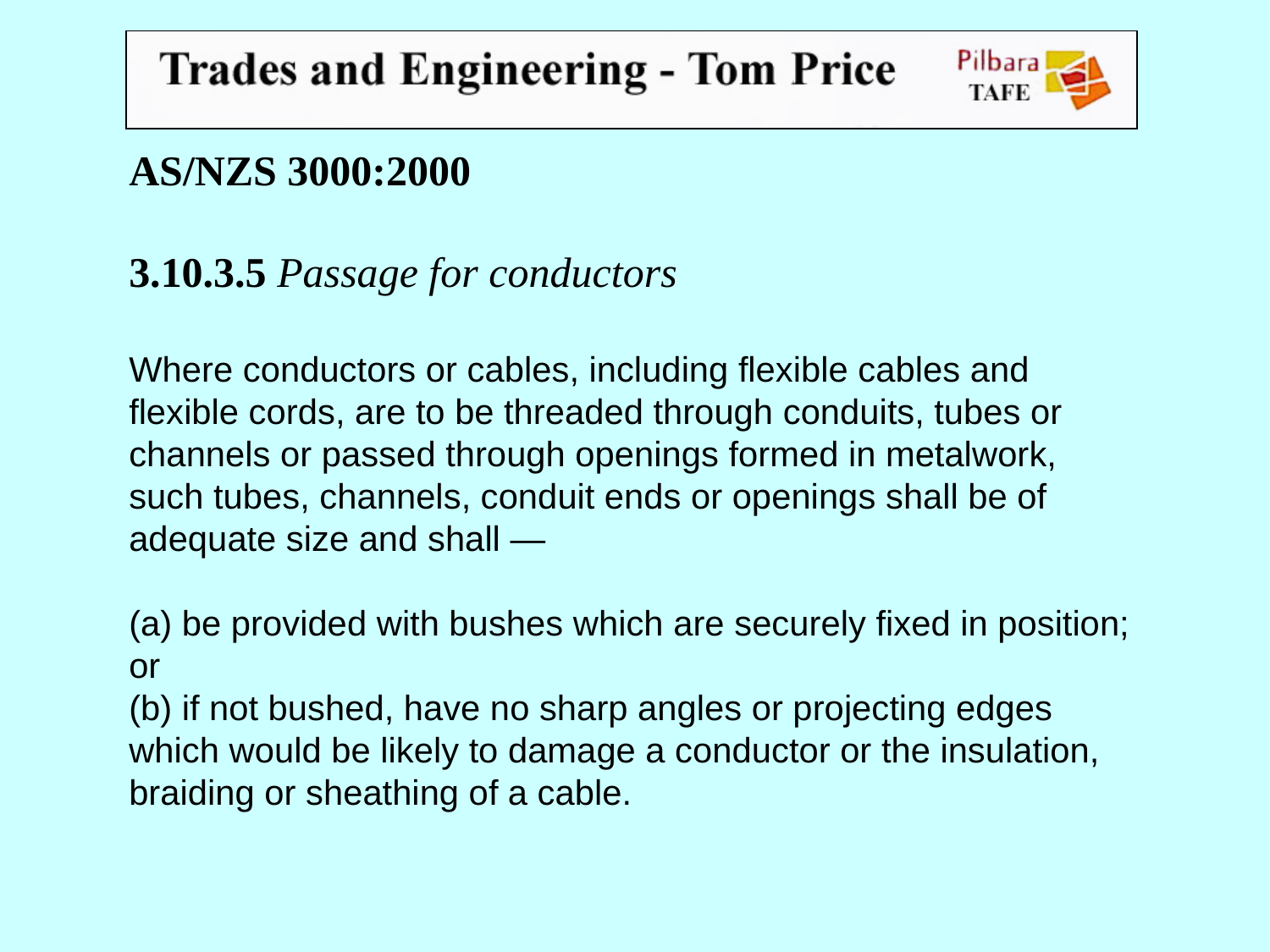

AS/NZS 3000:2000

3.10.3.5 Passage for conductors

Where conductors or cables, including flexible cables and flexible cords, are to be threaded through conduits, tubes or channels or passed through openings formed in metalwork, such tubes, channels, conduit ends or openings shall be of adequate size and shall —

(a) be provided with bushes which are securely fixed in position;
or
(b) if not bushed, have no sharp angles or projecting edges which would be likely to damage a conductor or the insulation, braiding or sheathing of a cable.